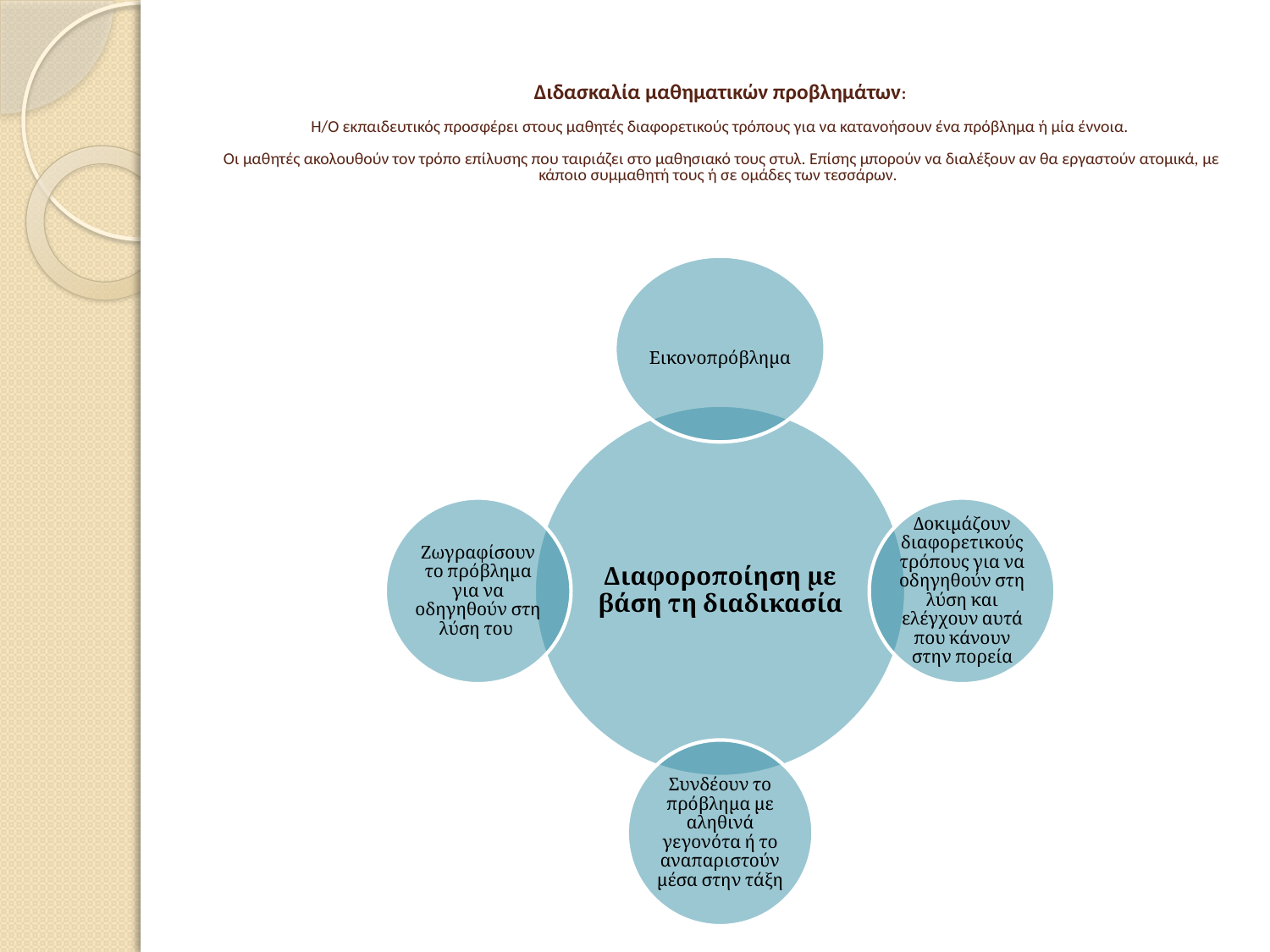

# Διδασκαλία μαθηματικών προβλημάτων: Η/O εκπαιδευτικός προσφέρει στους μαθητές διαφορετικούς τρόπους για να κατανοήσουν ένα πρόβλημα ή μία έννοια. Οι μαθητές ακολουθούν τον τρόπο επίλυσης που ταιριάζει στο μαθησιακό τους στυλ. Επίσης μπορούν να διαλέξουν αν θα εργαστούν ατομικά, με κάποιο συμμαθητή τους ή σε ομάδες των τεσσάρων.
Διαφοροποίηση με βάση τη διαδικασία
 Εικονοπρόβλημα
Δοκιμάζουν διαφορετικούς τρόπους για να οδηγηθούν στη λύση και ελέγχουν αυτά που κάνουν στην πορεία
Συνδέουν το πρόβλημα με αληθινά γεγονότα ή το αναπαριστούν μέσα στην τάξη
Ζωγραφίσουν το πρόβλημα για να οδηγηθούν στη λύση του